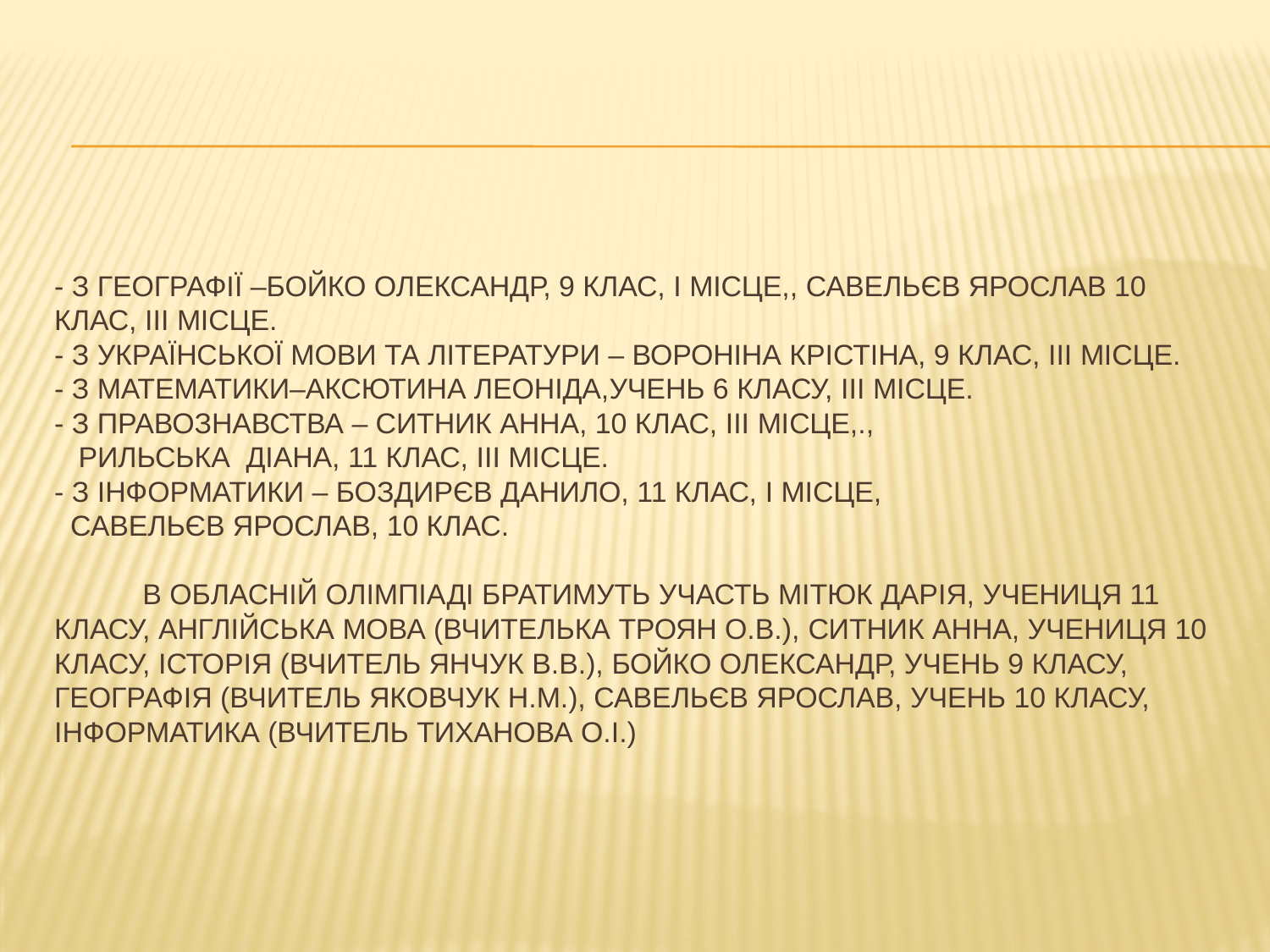

# - з географії –Бойко Олександр, 9 клас, І місце,, Савельєв Ярослав 10 клас, ІІІ місце. - з української мови та літератури – Вороніна Крістіна, 9 клас, ІІІ місце. - з математики–Аксютина Леоніда,учень 6 класу, ІІІ місце. - з правознавства – Ситник Анна, 10 клас, ІІІ місце,., Рильська  Діана, 11 клас, ІІІ місце. - з інформатики – Боздирєв Данило, 11 клас, І місце, Савельєв Ярослав, 10 клас. В обласній олімпіаді братимуть участь Мітюк Дарія, учениця 11 класу, англійська мова (вчителька Троян О.В.), Ситник Анна, учениця 10 класу, історія (вчитель Янчук В.В.), Бойко Олександр, учень 9 класу, географія (вчитель Яковчук Н.М.), Савельєв Ярослав, учень 10 класу, інформатика (вчитель Тиханова О.І.)